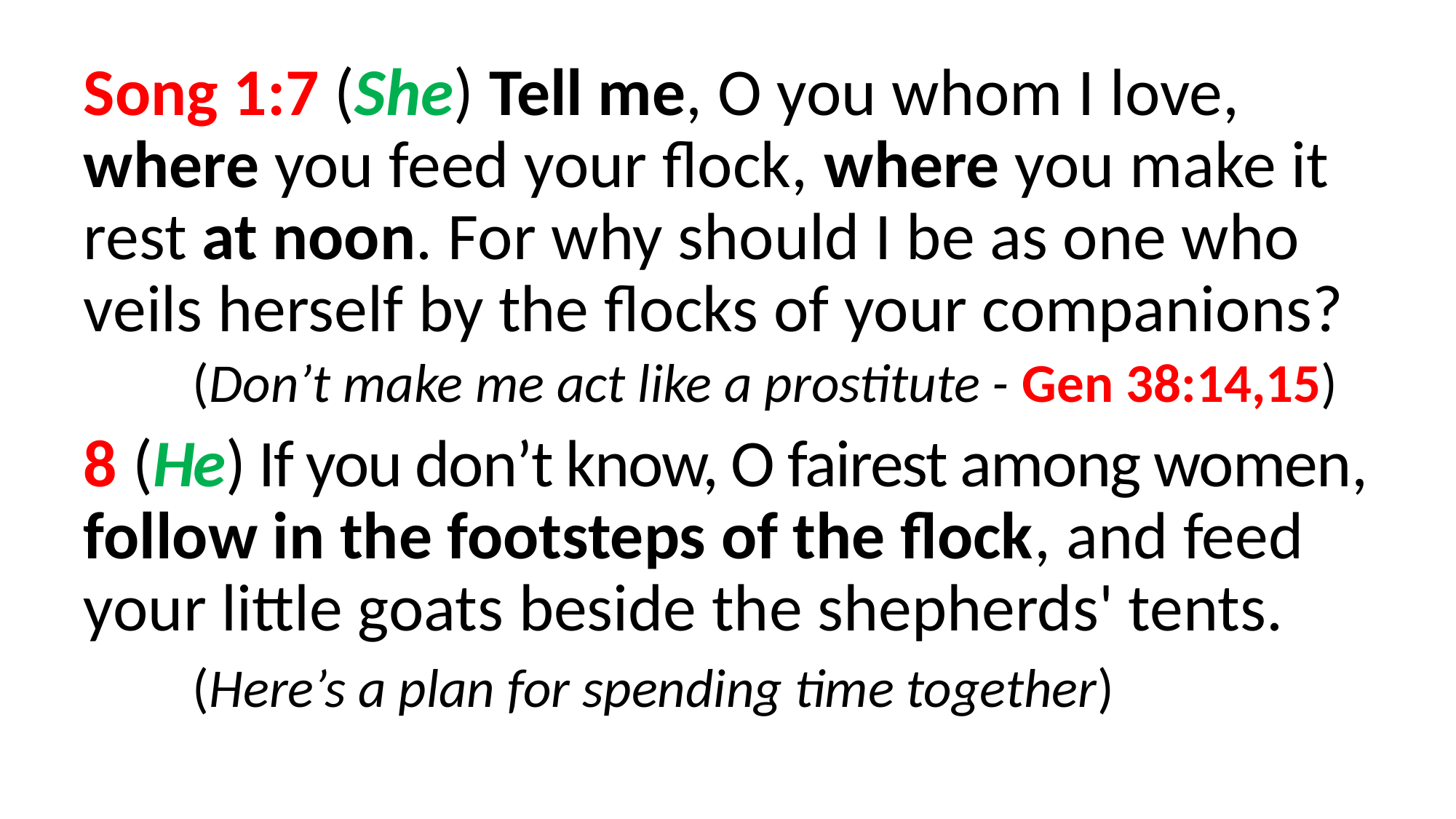

Song 1:7 (She) Tell me, O you whom I love, where you feed your flock, where you make it rest at noon. For why should I be as one who veils herself by the flocks of your companions?
	(Don’t make me act like a prostitute - Gen 38:14,15)
8 (He) If you don’t know, O fairest among women, follow in the footsteps of the flock, and feed your little goats beside the shepherds' tents.
	(Here’s a plan for spending time together)